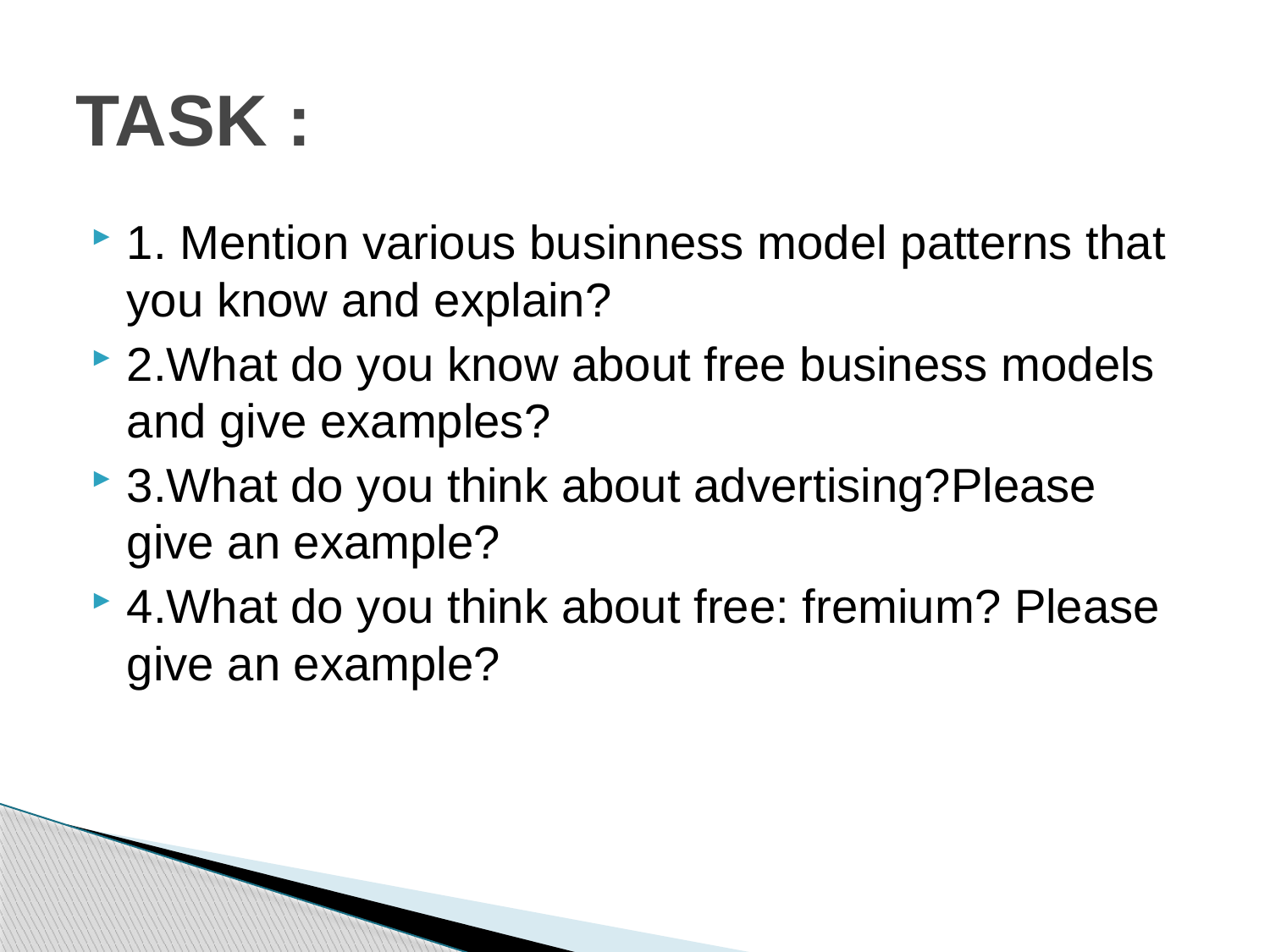

# TASK :
1. Mention various businness model patterns that you know and explain?
2.What do you know about free business models and give examples?
3.What do you think about advertising?Please give an example?
4.What do you think about free: fremium? Please give an example?